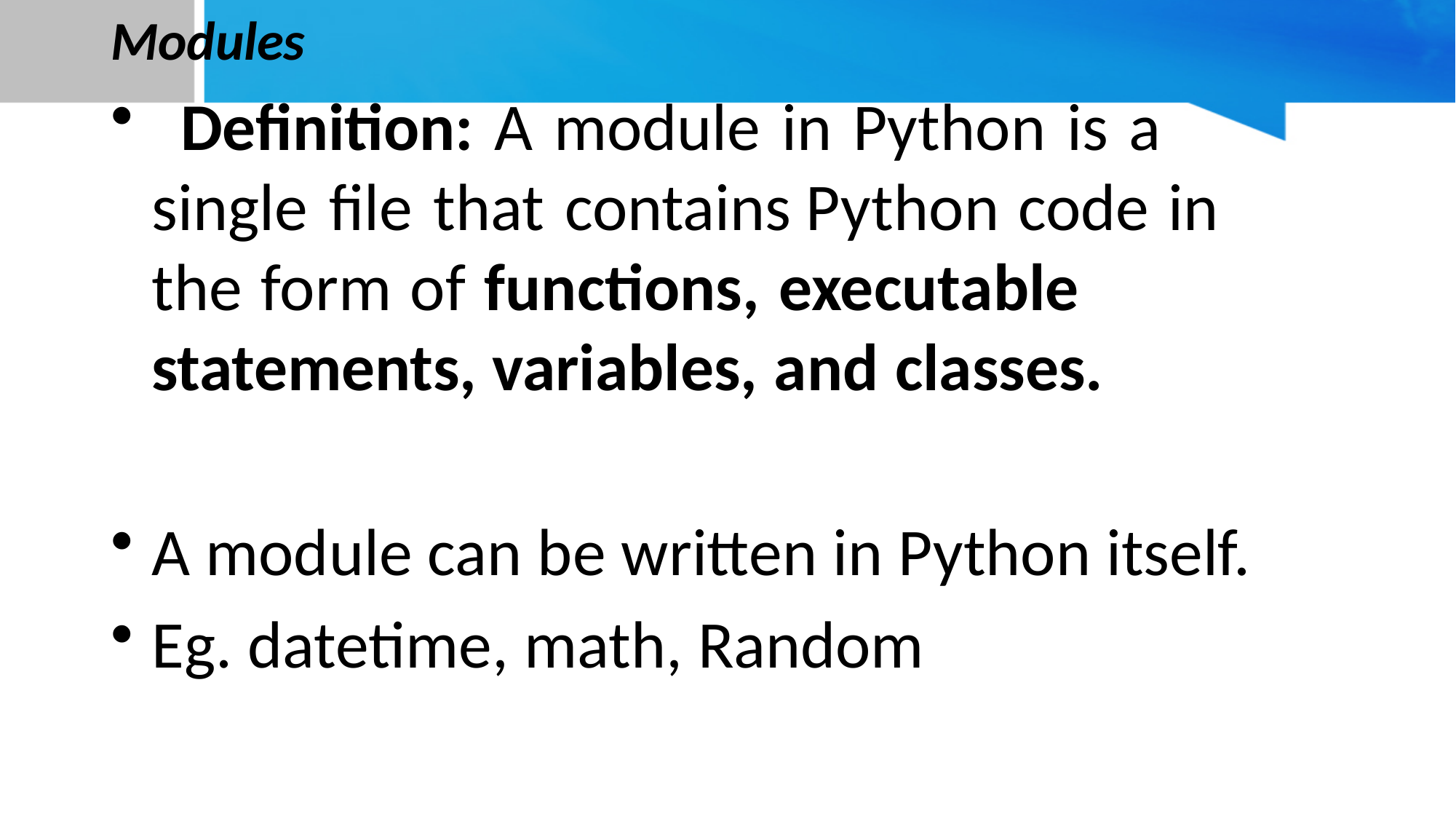

Modules
	Definition: A module in Python is a single file that contains Python code in the form of functions, executable statements, variables, and classes.

A module can be written in Python itself.
Eg. datetime, math, Random